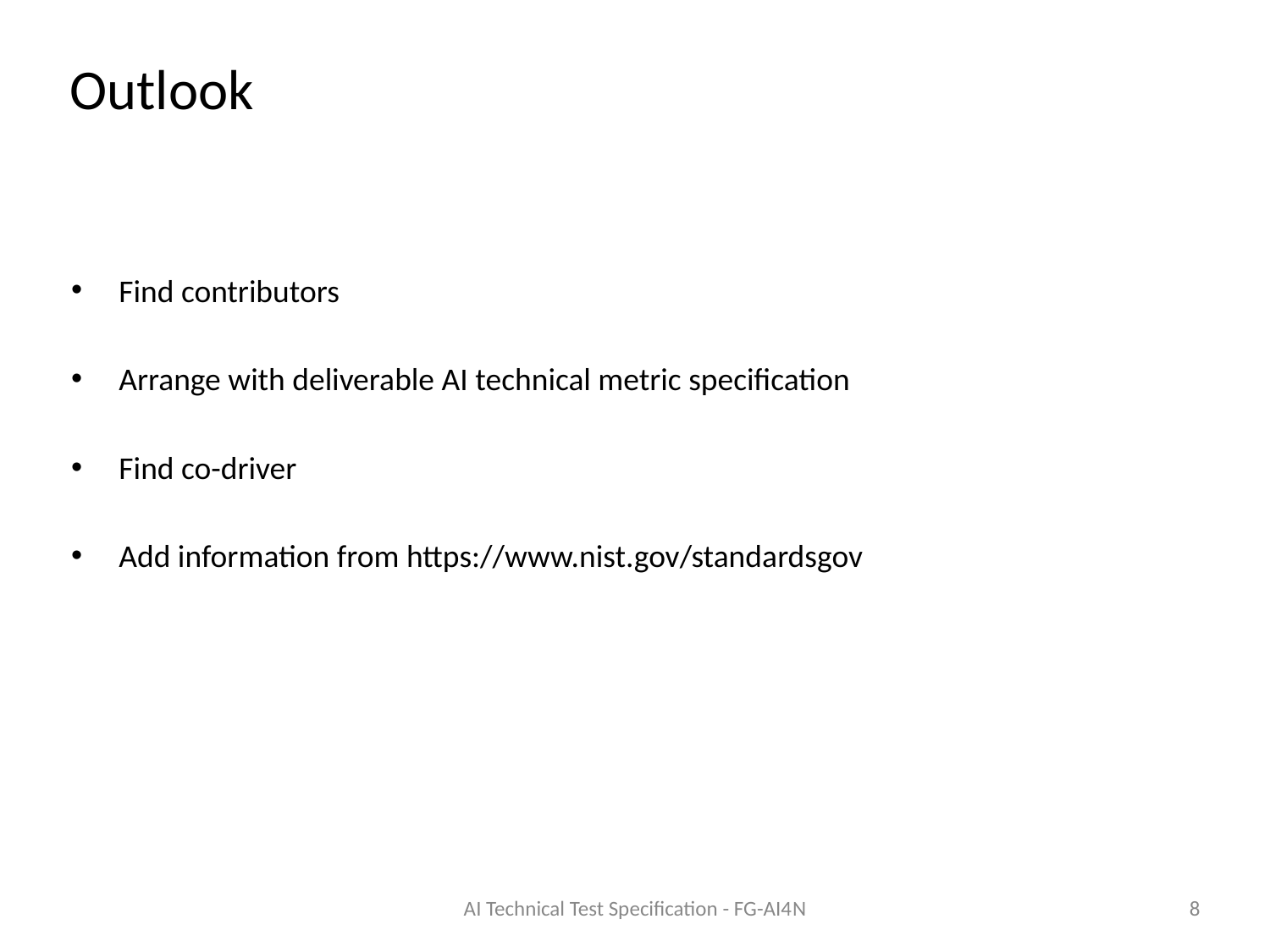

# Outlook
Find contributors
Arrange with deliverable AI technical metric specification
Find co-driver
Add information from https://www.nist.gov/standardsgov
AI Technical Test Specification - FG-AI4N
8